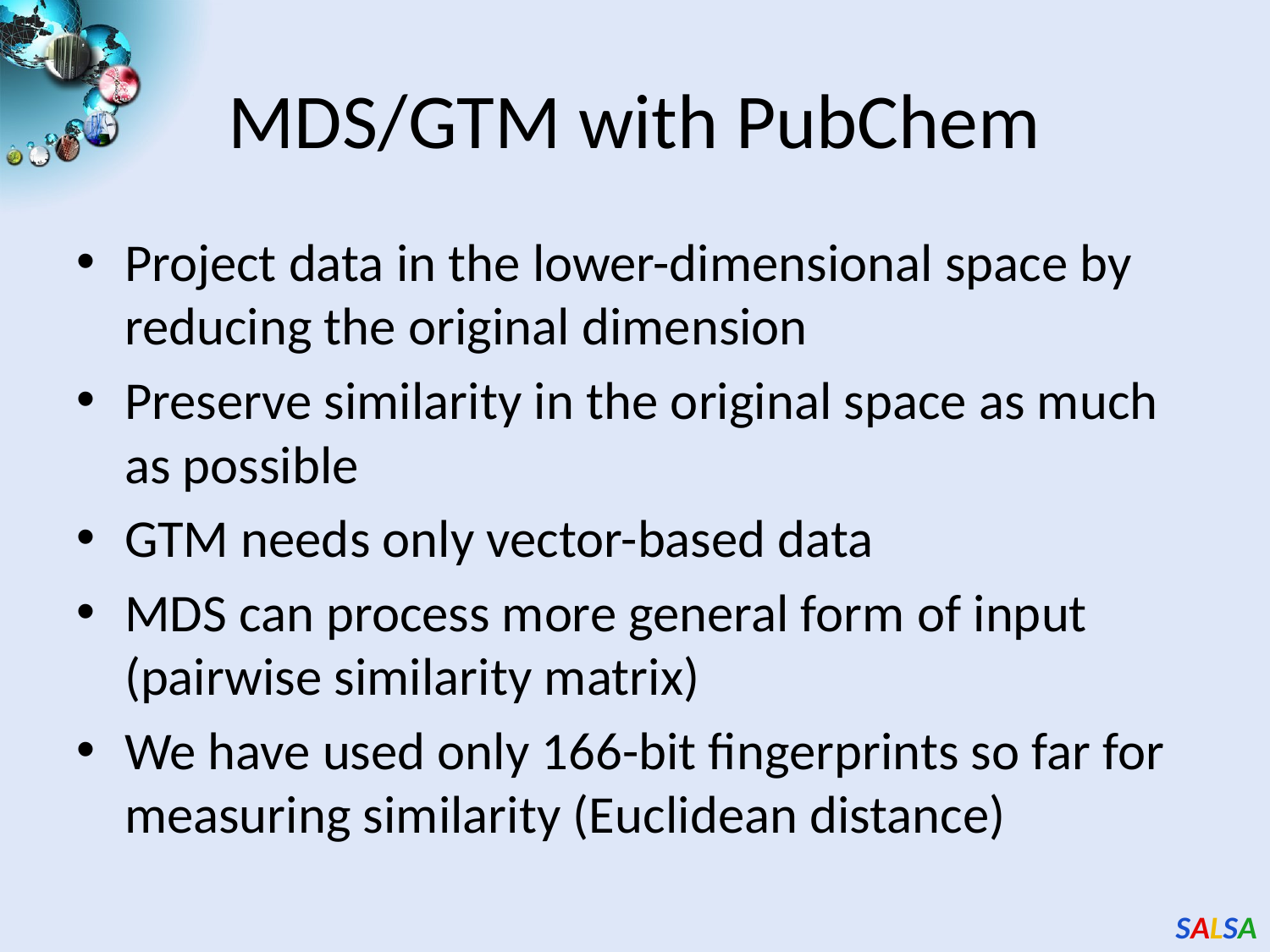

# MDS/GTM with PubChem
Project data in the lower-dimensional space by reducing the original dimension
Preserve similarity in the original space as much as possible
GTM needs only vector-based data
MDS can process more general form of input (pairwise similarity matrix)
We have used only 166-bit fingerprints so far for measuring similarity (Euclidean distance)